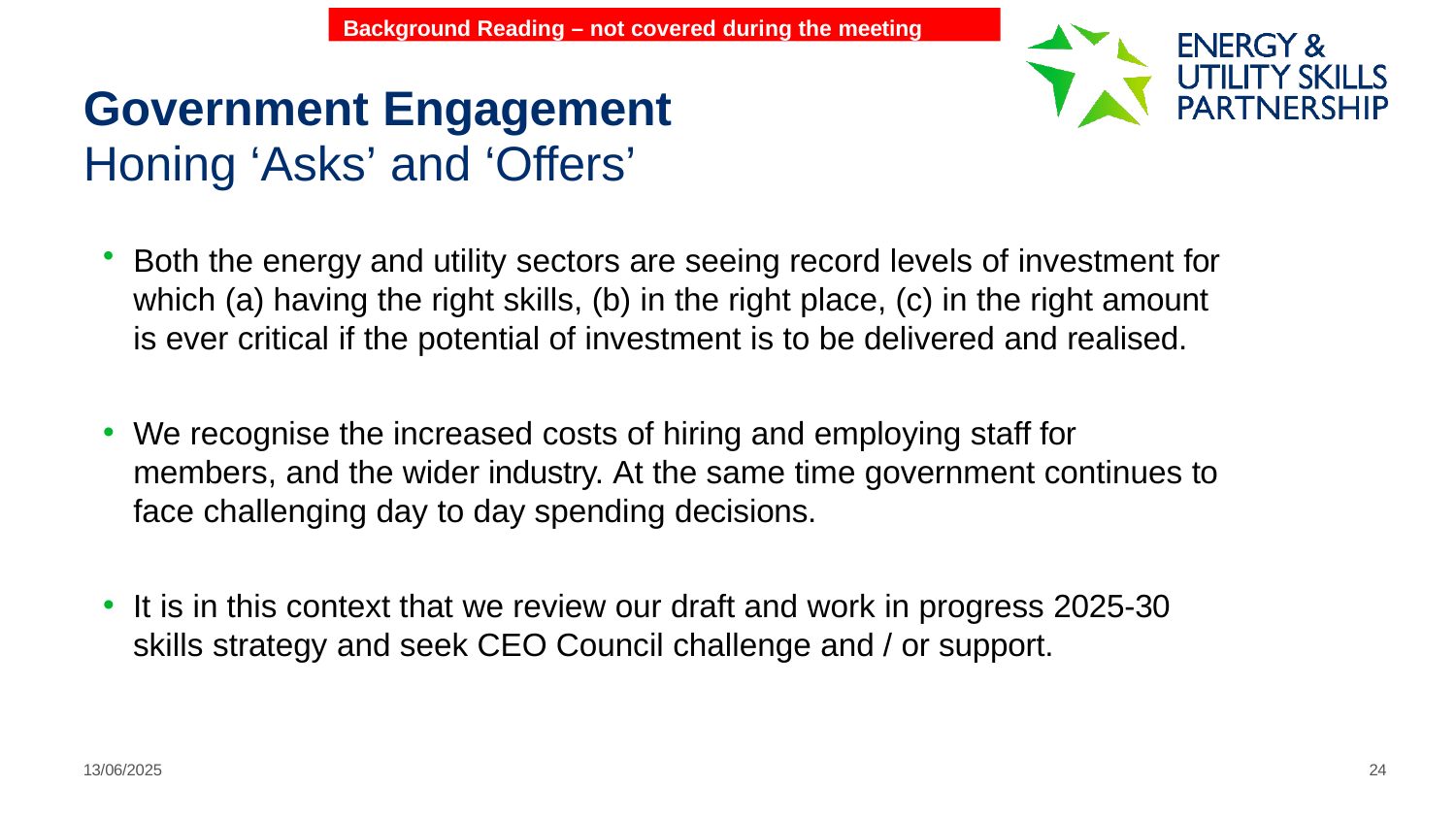

Background Reading – not covered during the meeting
# Government Engagement
Honing ‘Asks’ and ‘Offers’
Both the energy and utility sectors are seeing record levels of investment for which (a) having the right skills, (b) in the right place, (c) in the right amount is ever critical if the potential of investment is to be delivered and realised.

We recognise the increased costs of hiring and employing staff for members, and the wider industry. At the same time government continues to face challenging day to day spending decisions.

It is in this context that we review our draft and work in progress 2025-30 skills strategy and seek CEO Council challenge and / or support.
13/06/2025
24